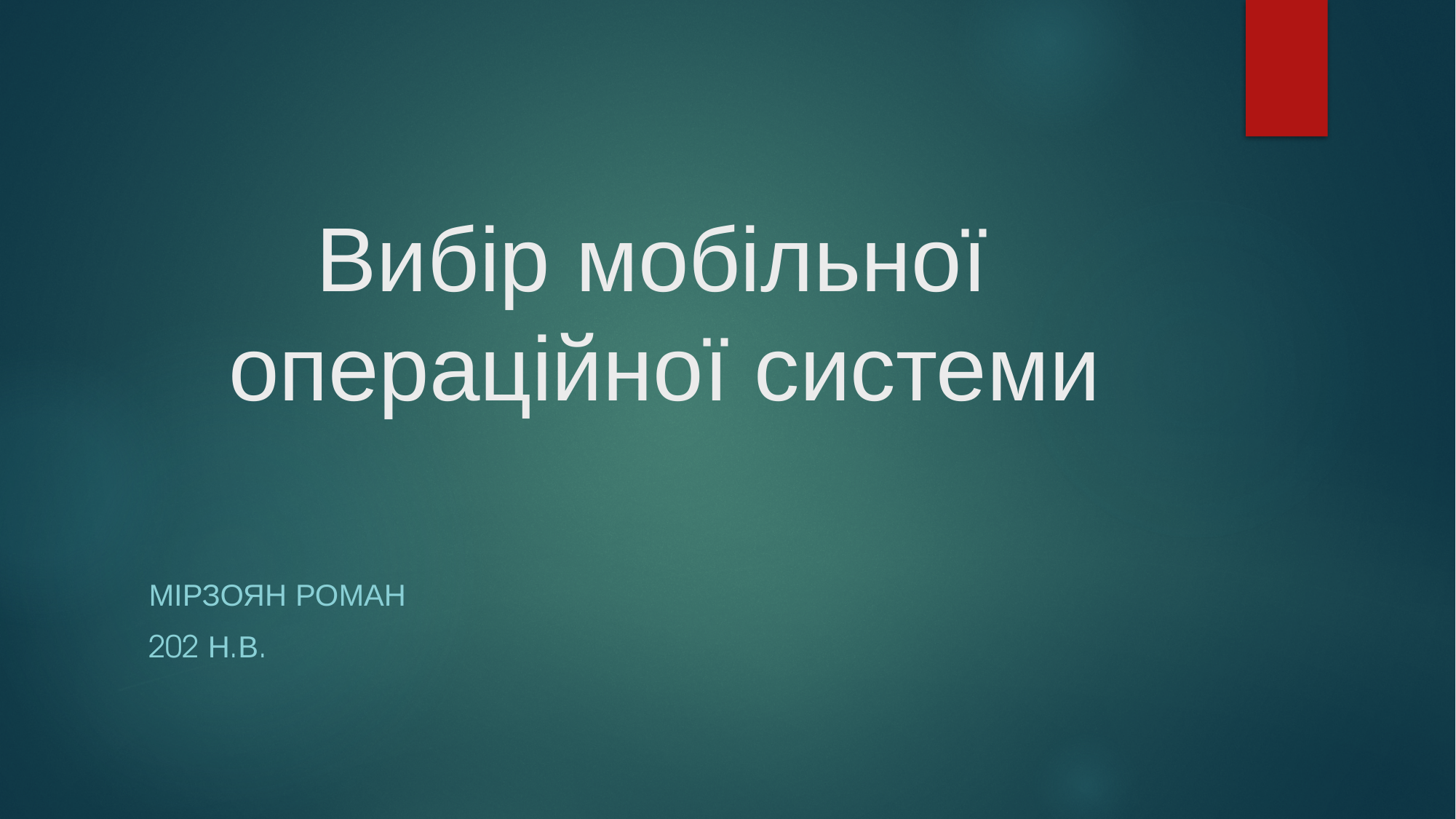

# Вибір мобільної  операційної системи
Мірзоян Роман
202 н.в.